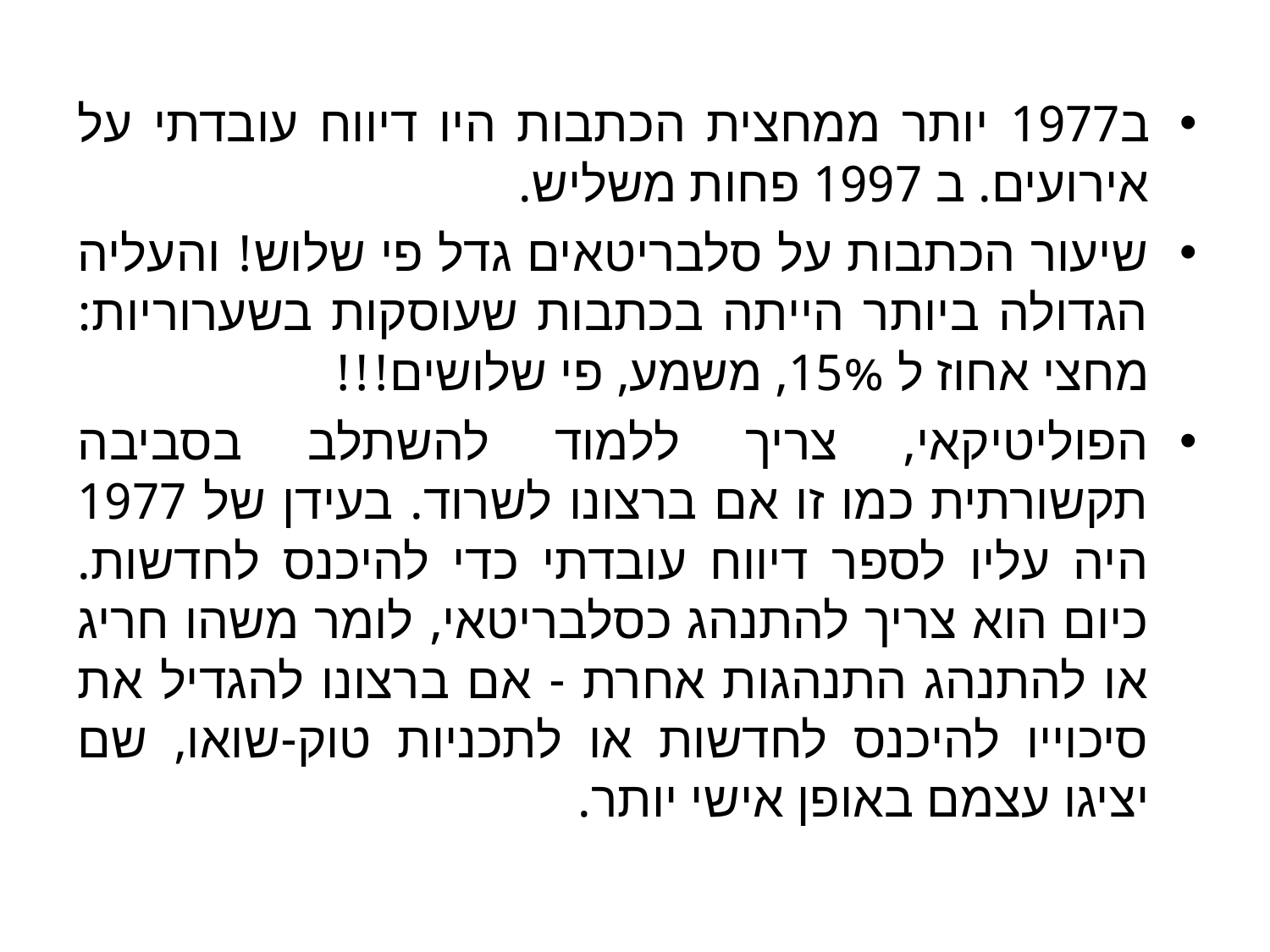

#
ב1977 יותר ממחצית הכתבות היו דיווח עובדתי על אירועים. ב 1997 פחות משליש.
שיעור הכתבות על סלבריטאים גדל פי שלוש! והעליה הגדולה ביותר הייתה בכתבות שעוסקות בשערוריות: מחצי אחוז ל 15%, משמע, פי שלושים!!!
הפוליטיקאי, צריך ללמוד להשתלב בסביבה תקשורתית כמו זו אם ברצונו לשרוד. בעידן של 1977 היה עליו לספר דיווח עובדתי כדי להיכנס לחדשות. כיום הוא צריך להתנהג כסלבריטאי, לומר משהו חריג או להתנהג התנהגות אחרת - אם ברצונו להגדיל את סיכוייו להיכנס לחדשות או לתכניות טוק-שואו, שם יציגו עצמם באופן אישי יותר.